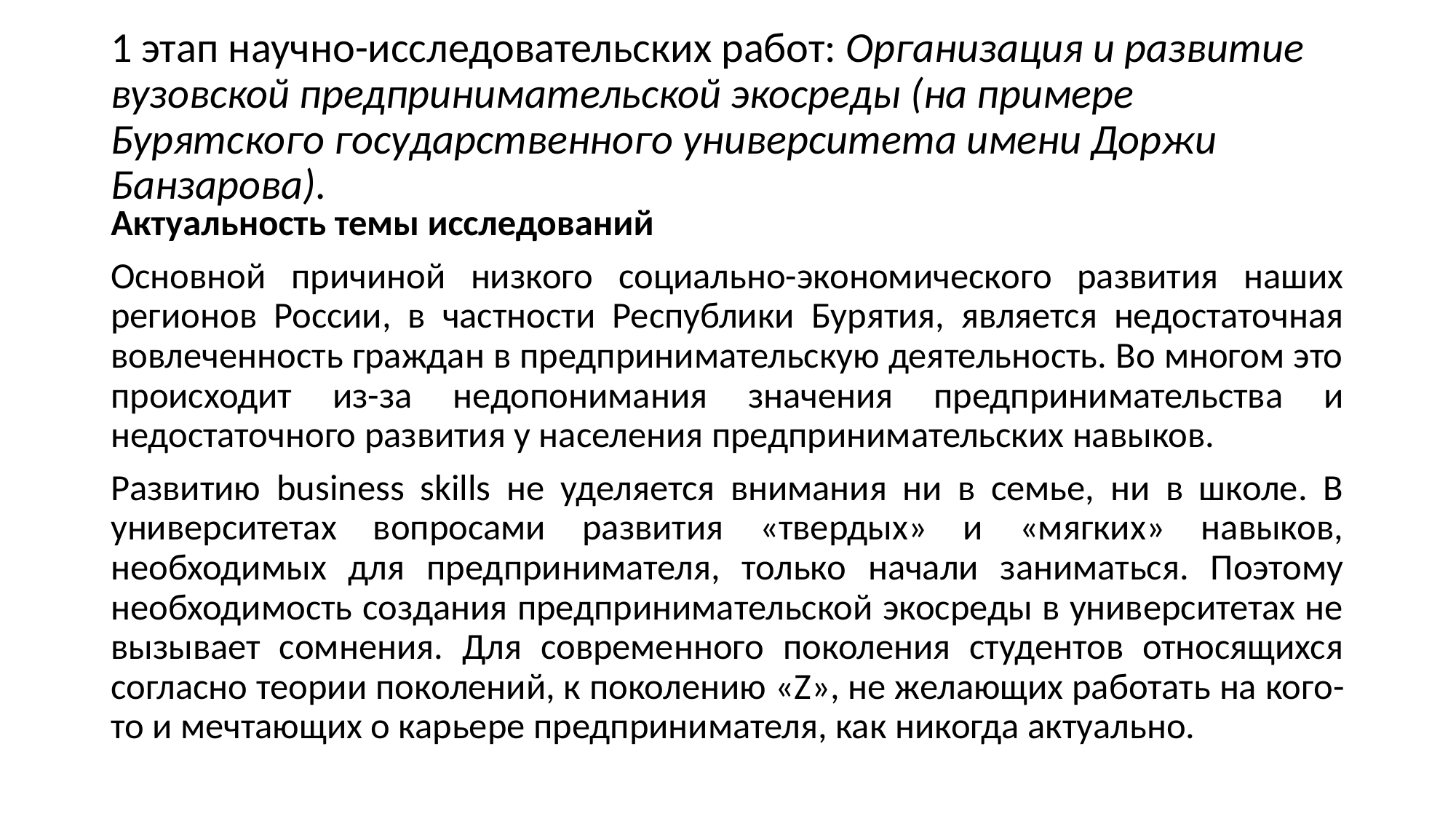

1 этап научно-исследовательских работ: Организация и развитие вузовской предпринимательской экосреды (на примере Бурятского государственного университета имени Доржи Банзарова).
Актуальность темы исследований
Основной причиной низкого социально-экономического развития наших регионов России, в частности Республики Бурятия, является недостаточная вовлеченность граждан в предпринимательскую деятельность. Во многом это происходит из-за недопонимания значения предпринимательства и недостаточного развития у населения предпринимательских навыков.
Развитию business skills не уделяется внимания ни в семье, ни в школе. В университетах вопросами развития «твердых» и «мягких» навыков, необходимых для предпринимателя, только начали заниматься. Поэтому необходимость создания предпринимательской экосреды в университетах не вызывает сомнения. Для современного поколения студентов относящихся согласно теории поколений, к поколению «Z», не желающих работать на кого-то и мечтающих о карьере предпринимателя, как никогда актуально.